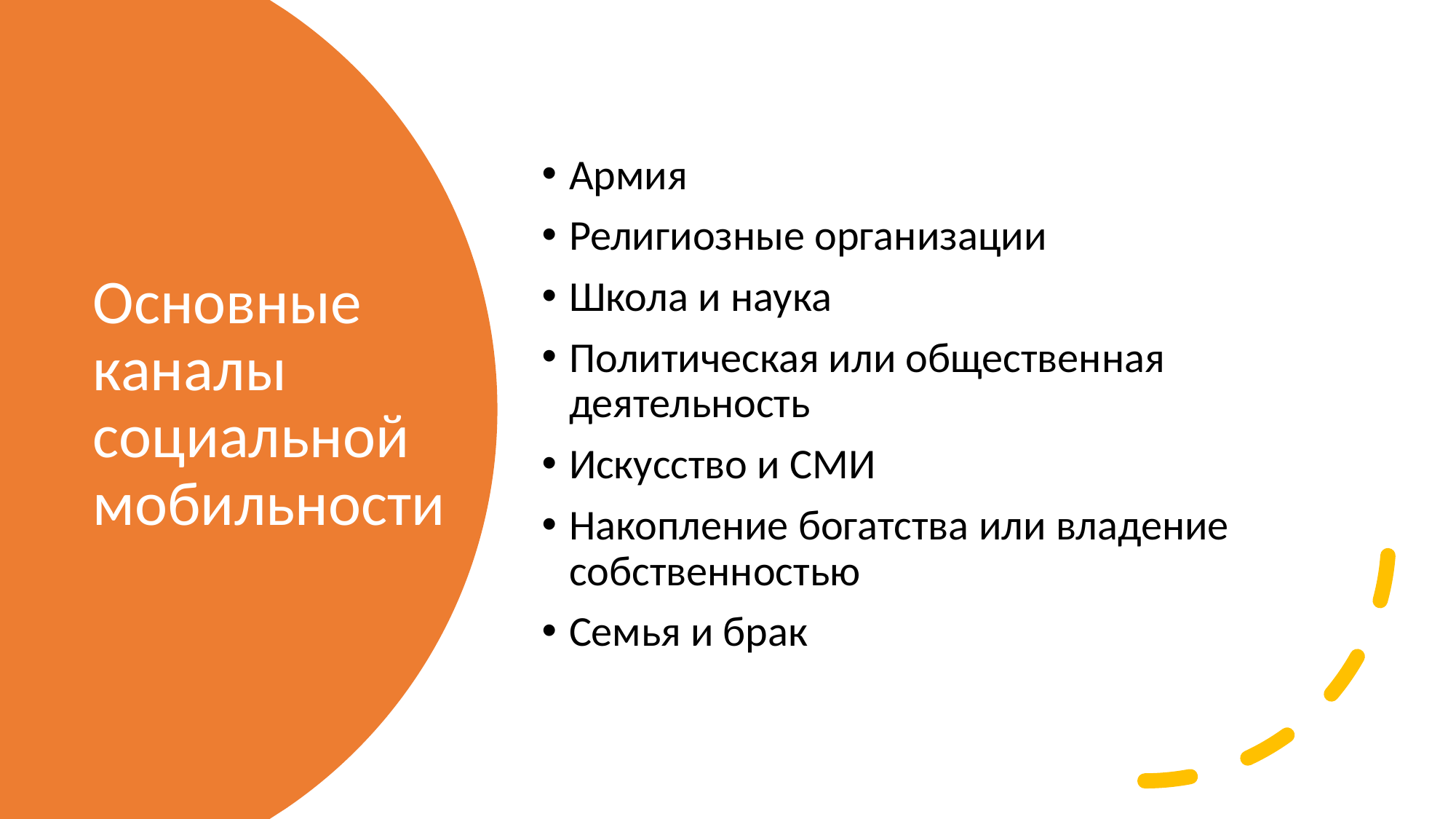

Армия
Религиозные организации
Школа и наука
Политическая или общественная деятельность
Искусство и СМИ
Накопление богатства или владение собственностью
Семья и брак
# Основные каналы социальной мобильности